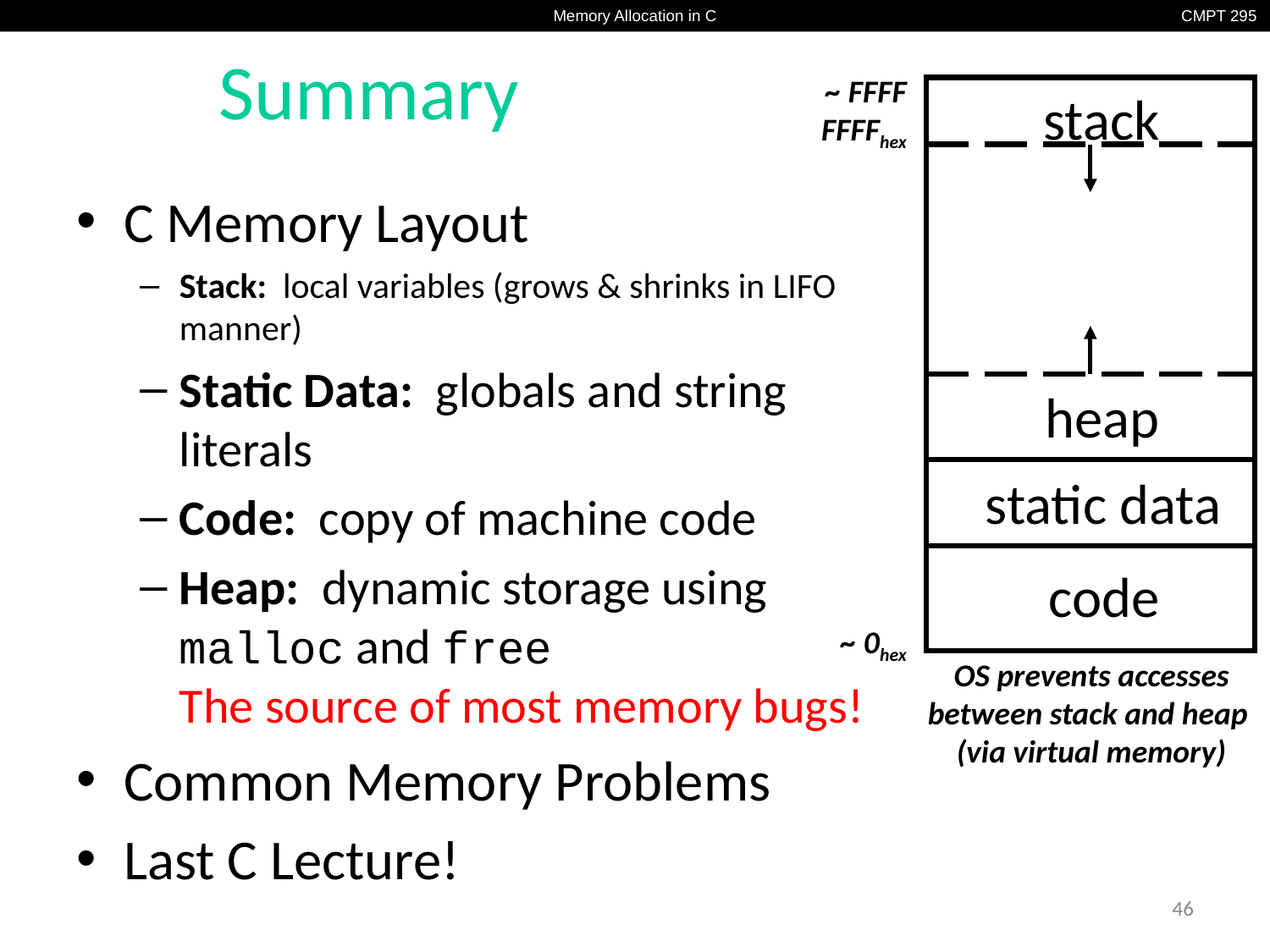

# Summary
~ FFFF FFFFhex
stack

heap

static data

code
~ 0hex
C Memory Layout
Stack:  local variables (grows & shrinks in LIFO manner)
Static Data:  globals and string literals
Code:  copy of machine code
Heap:  dynamic storage using malloc and free
The source of most memory bugs!
Common Memory Problems
Last C Lecture!
OS prevents accesses
between stack and heap
(via virtual memory)

46